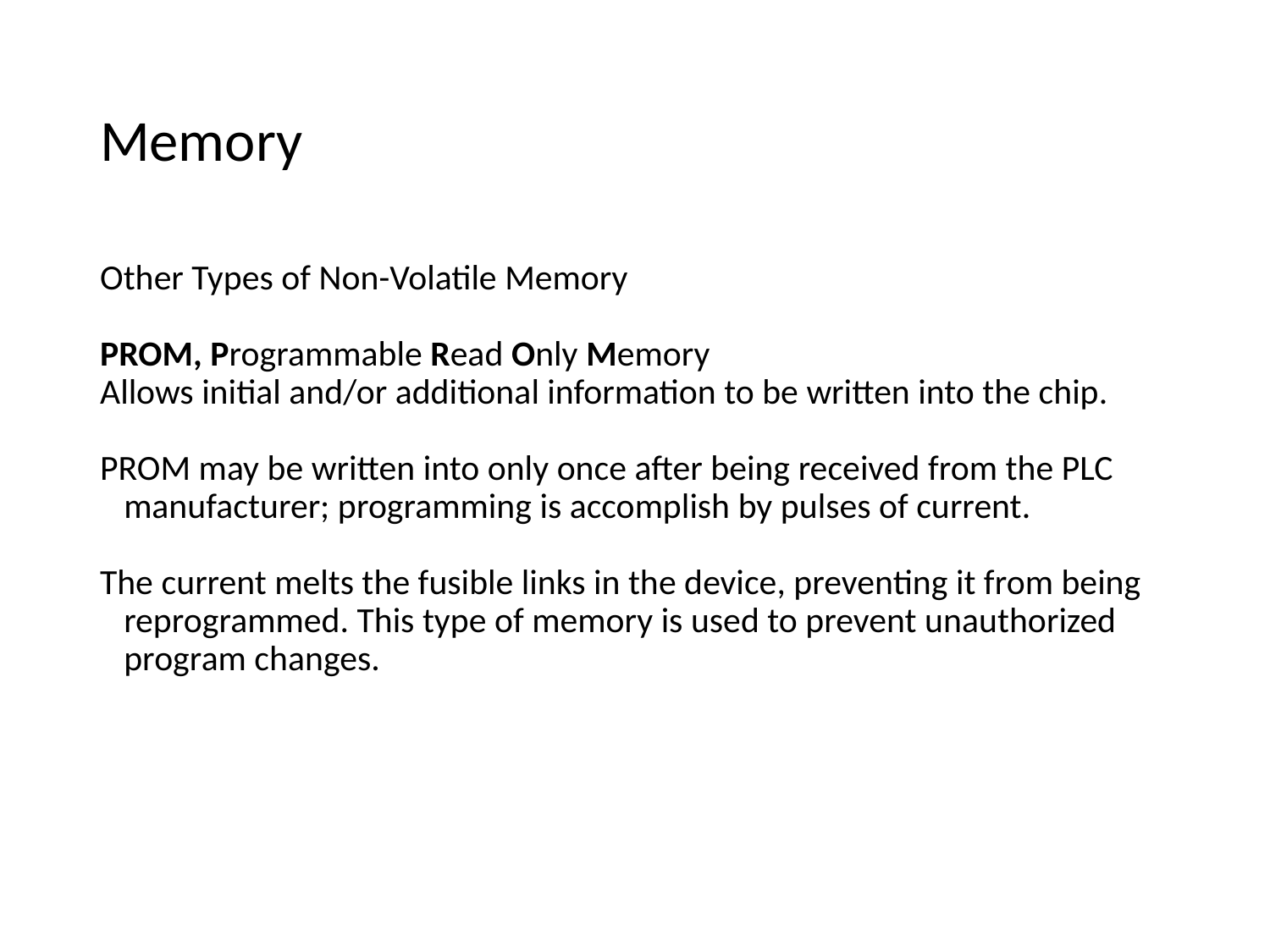

# Memory
Other Types of Non-Volatile Memory

PROM, Programmable Read Only Memory
Allows initial and/or additional information to be written into the chip.

PROM may be written into only once after being received from the PLC manufacturer; programming is accomplish by pulses of current.

The current melts the fusible links in the device, preventing it from being reprogrammed. This type of memory is used to prevent unauthorized program changes.